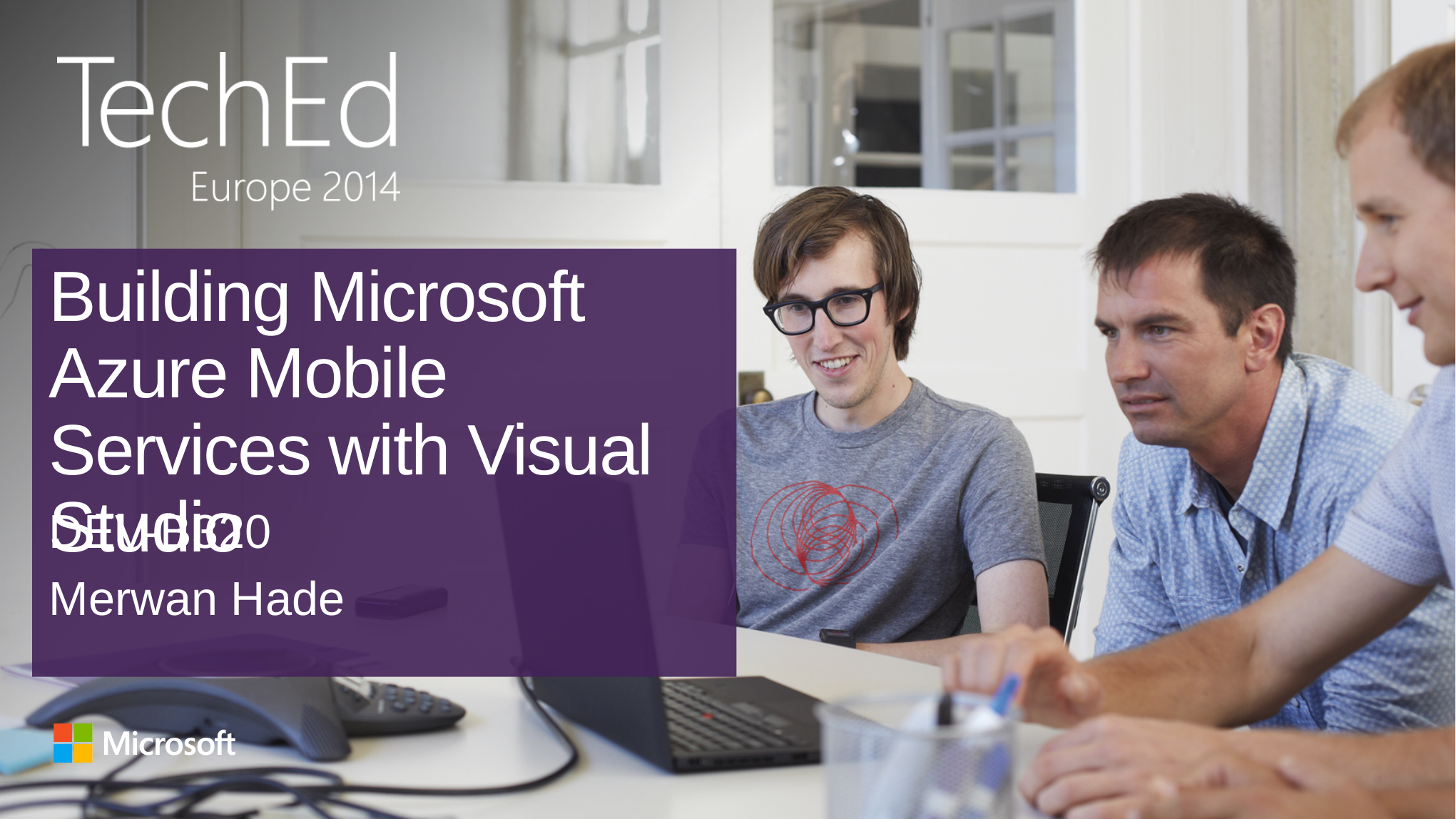

# Building Microsoft Azure Mobile Services with Visual Studio
DEV-B320
Merwan Hade